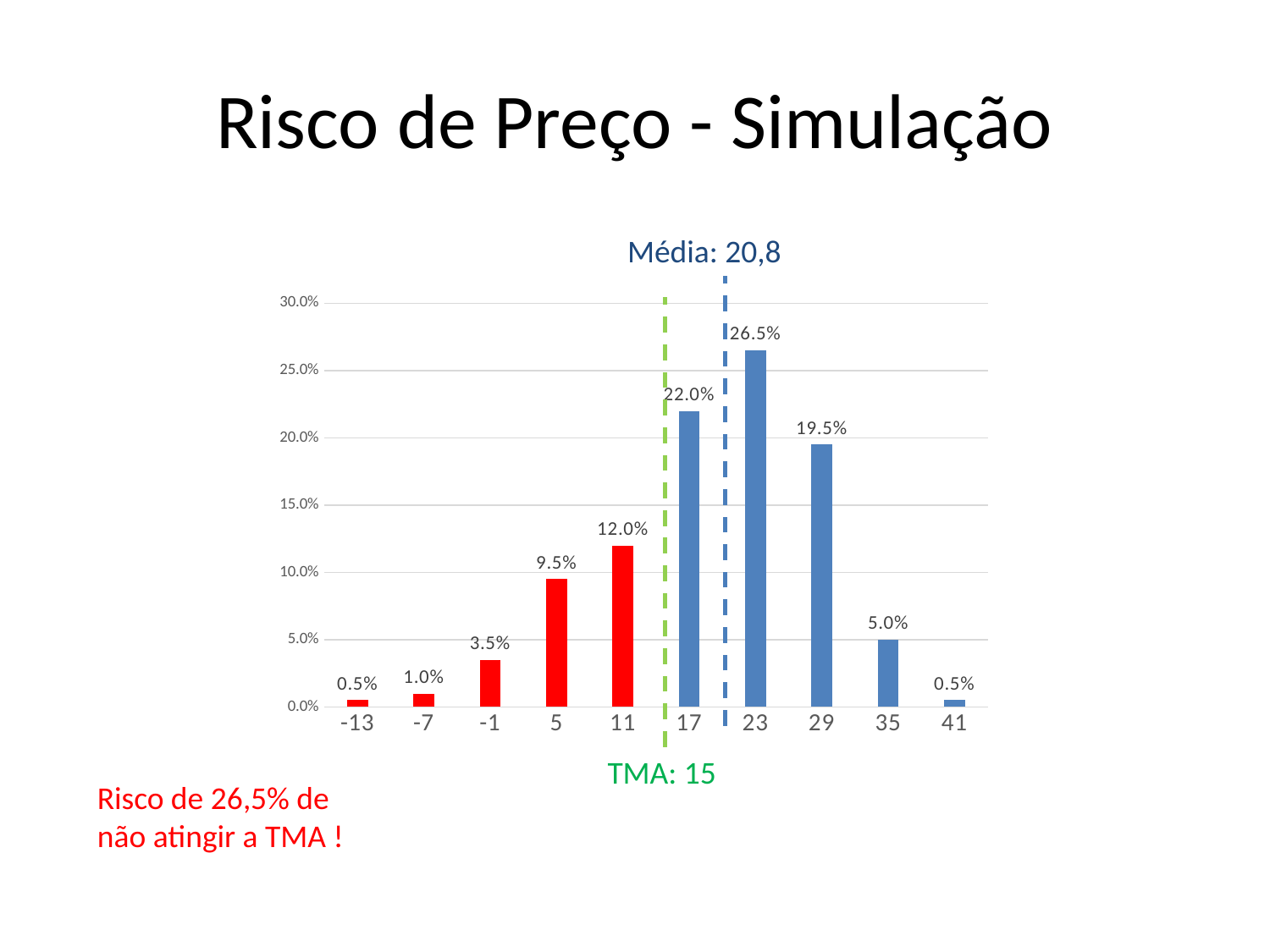

# Risco de Preço - Simulação
Média: 20,8

### Chart

| Category |  |
|---|---|
| -13 | 0.005000000000000003 |
| -7 | 0.010000000000000005 |
| -1 | 0.03500000000000001 |
| 5 | 0.09500000000000004 |
| 11 | 0.12000000000000002 |
| 17 | 0.22 |
| 23 | 0.265 |
| 29 | 0.195 |
| 35 | 0.05 |
| 41 | 0.005000000000000003 |
TMA: 15
Risco de 26,5% de não atingir a TMA !